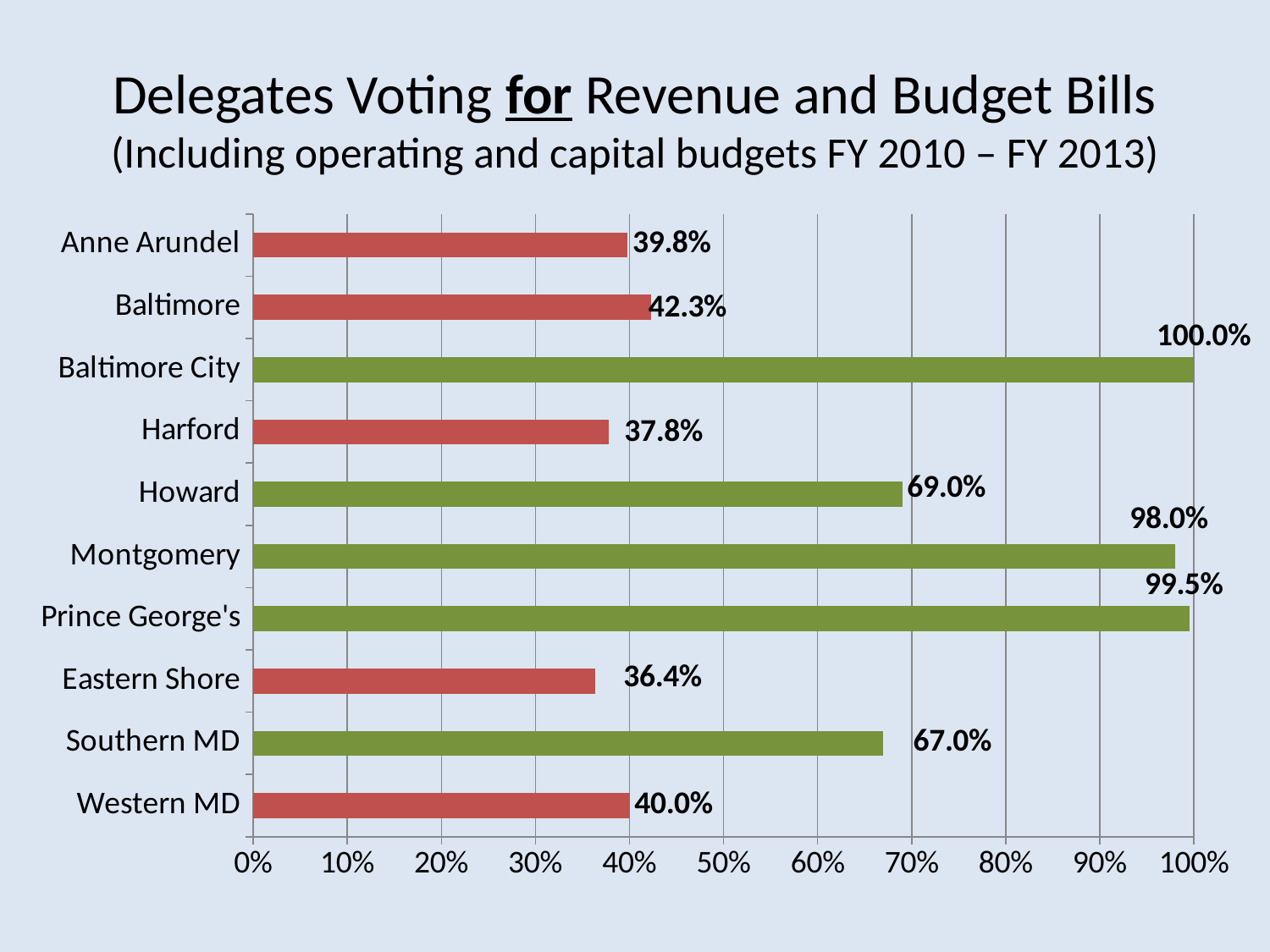

# Delegates Voting for Revenue and Budget Bills (Including operating and capital budgets FY 2010 – FY 2013)

### Chart

| Category | Percentage Yay |
|---|---|
| Western MD | 0.4 |
| Southern MD | 0.6700000000000003 |
| Eastern Shore | 0.36400000000000016 |
| Prince George's | 0.995 |
| Montgomery | 0.98 |
| Howard | 0.6900000000000002 |
| Harford | 0.3780000000000001 |
| Baltimore City | 1.0 |
| Baltimore | 0.42300000000000015 |
| Anne Arundel | 0.39800000000000013 |